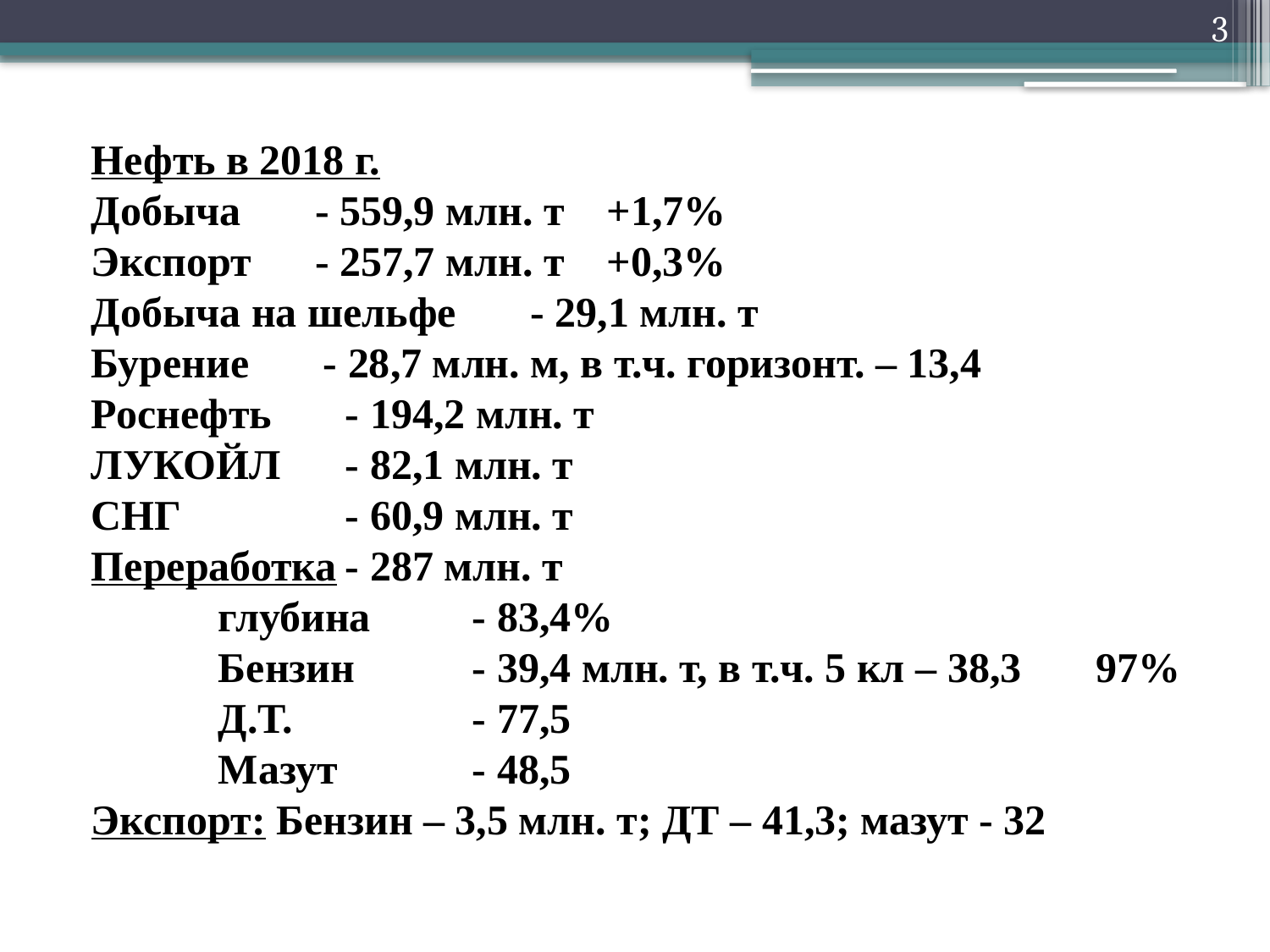

3
#
Нефть в 2018 г.
Добыча       - 559,9 млн. т    +1,7%
Экспорт      - 257,7 млн. т    +0,3%
Добыча на шельфе       - 29,1 млн. т
Бурение       - 28,7 млн. м, в т.ч. горизонт. – 13,4
Роснефть	- 194,2 млн. т
ЛУКОЙЛ	- 82,1 млн. т
СНГ		- 60,9 млн. т
Переработка	- 287 млн. т
	глубина	- 83,4%
	Бензин	- 39,4 млн. т, в т.ч. 5 кл – 38,3       97%
	Д.Т.		- 77,5
	Мазут		- 48,5
Экспорт: Бензин – 3,5 млн. т; ДТ – 41,3; мазут - 32